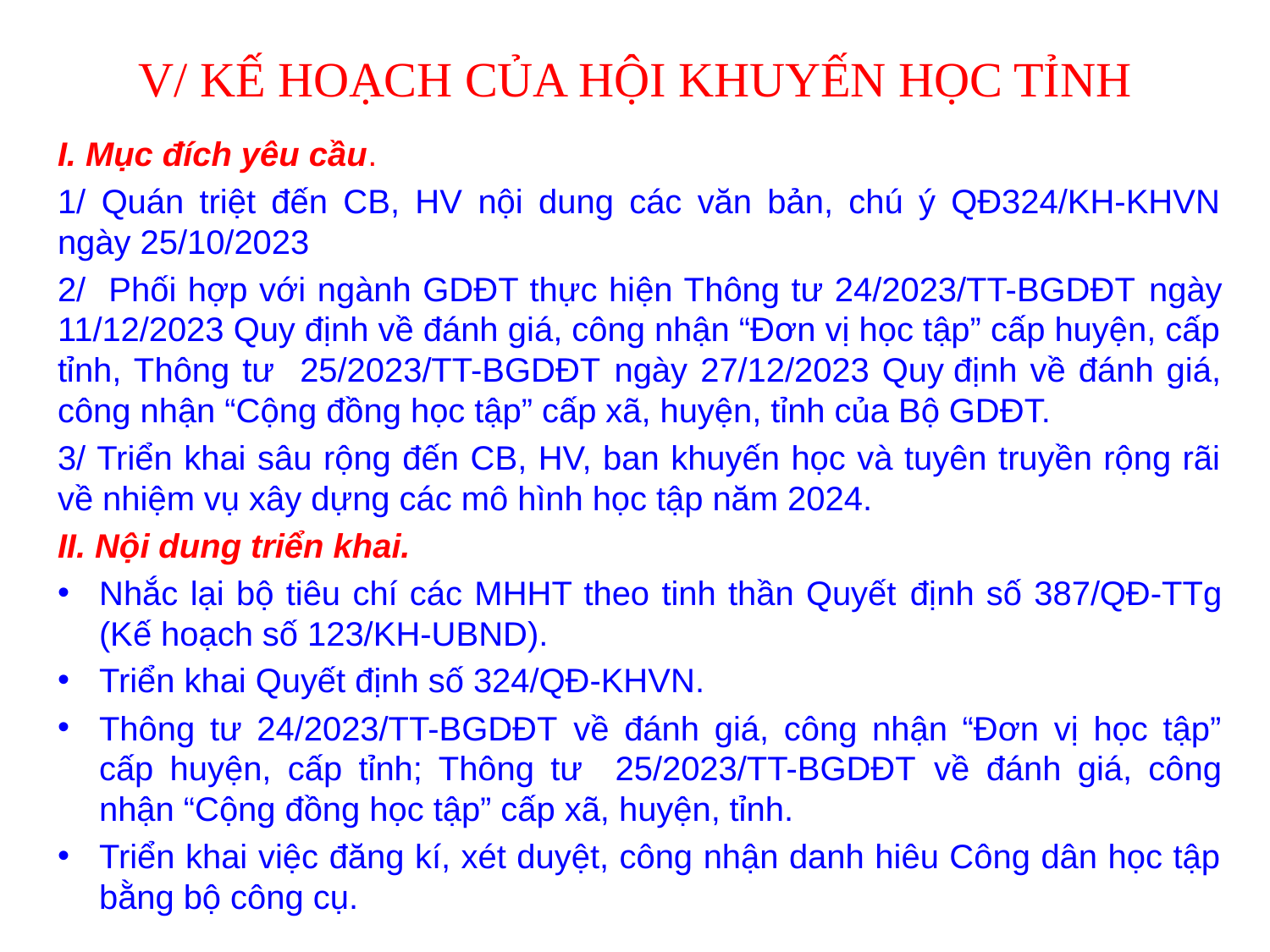

# V/ KẾ HOẠCH CỦA HỘI KHUYẾN HỌC TỈNH
I. Mục đích yêu cầu.
1/ Quán triệt đến CB, HV nội dung các văn bản, chú ý QĐ324/KH-KHVN ngày 25/10/2023
2/  Phối hợp với ngành GDĐT thực hiện Thông tư 24/2023/TT-BGDĐT ngày 11/12/2023 Quy định về đánh giá, công nhận “Đơn vị học tập” cấp huyện, cấp tỉnh, Thông tư  25/2023/TT-BGDĐT ngày 27/12/2023 Quy định về đánh giá, công nhận “Cộng đồng học tập” cấp xã, huyện, tỉnh của Bộ GDĐT.
3/ Triển khai sâu rộng đến CB, HV, ban khuyến học và tuyên truyền rộng rãi về nhiệm vụ xây dựng các mô hình học tập năm 2024.
II. Nội dung triển khai.
Nhắc lại bộ tiêu chí các MHHT theo tinh thần Quyết định số 387/QĐ-TTg (Kế hoạch số 123/KH-UBND).
Triển khai Quyết định số 324/QĐ-KHVN.
Thông tư 24/2023/TT-BGDĐT về đánh giá, công nhận “Đơn vị học tập” cấp huyện, cấp tỉnh; Thông tư  25/2023/TT-BGDĐT về đánh giá, công nhận “Cộng đồng học tập” cấp xã, huyện, tỉnh.
Triển khai việc đăng kí, xét duyệt, công nhận danh hiêu Công dân học tập bằng bộ công cụ.